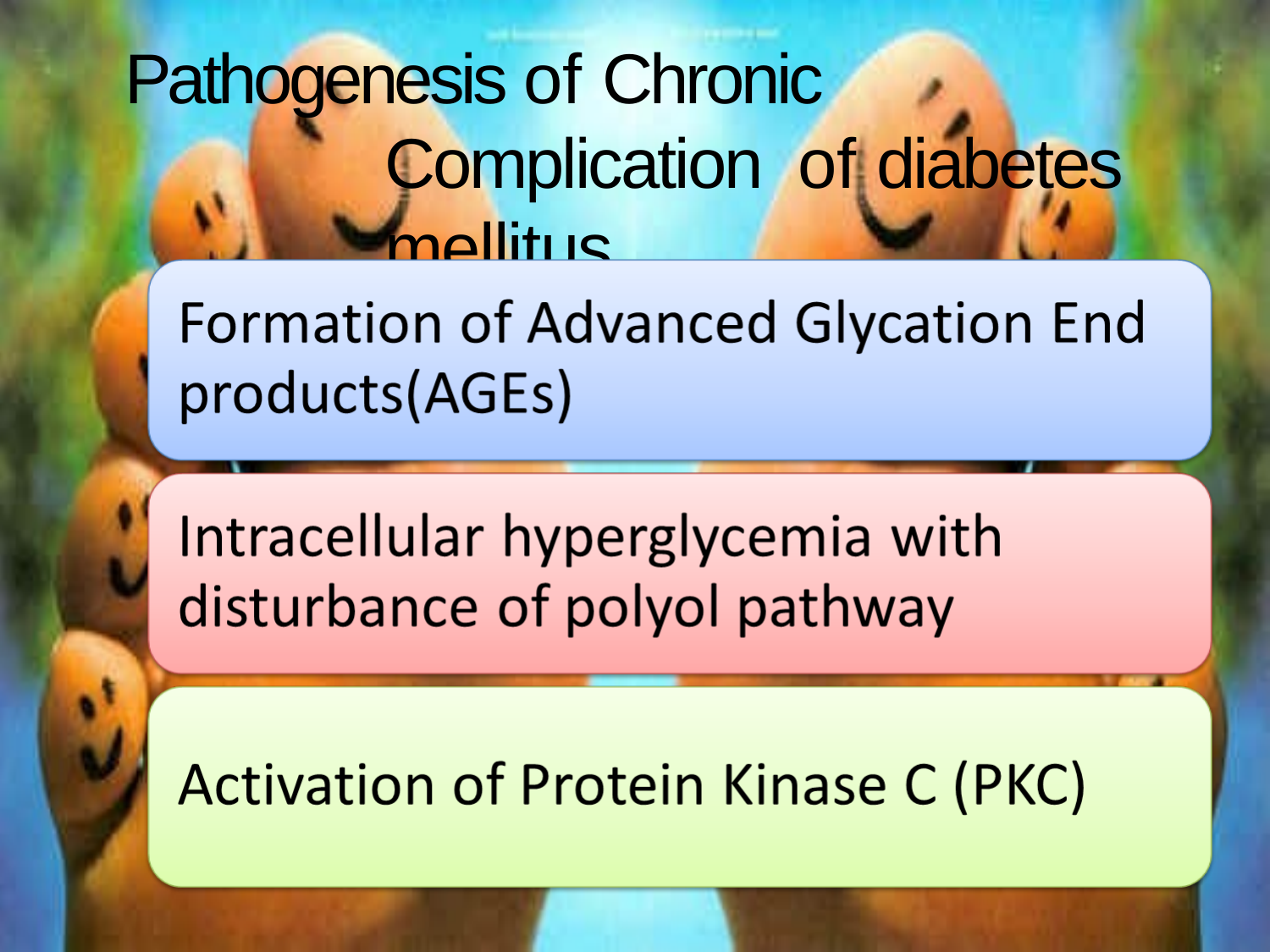

# Pathogenesis of Chronic Complication  of diabetes mellitus